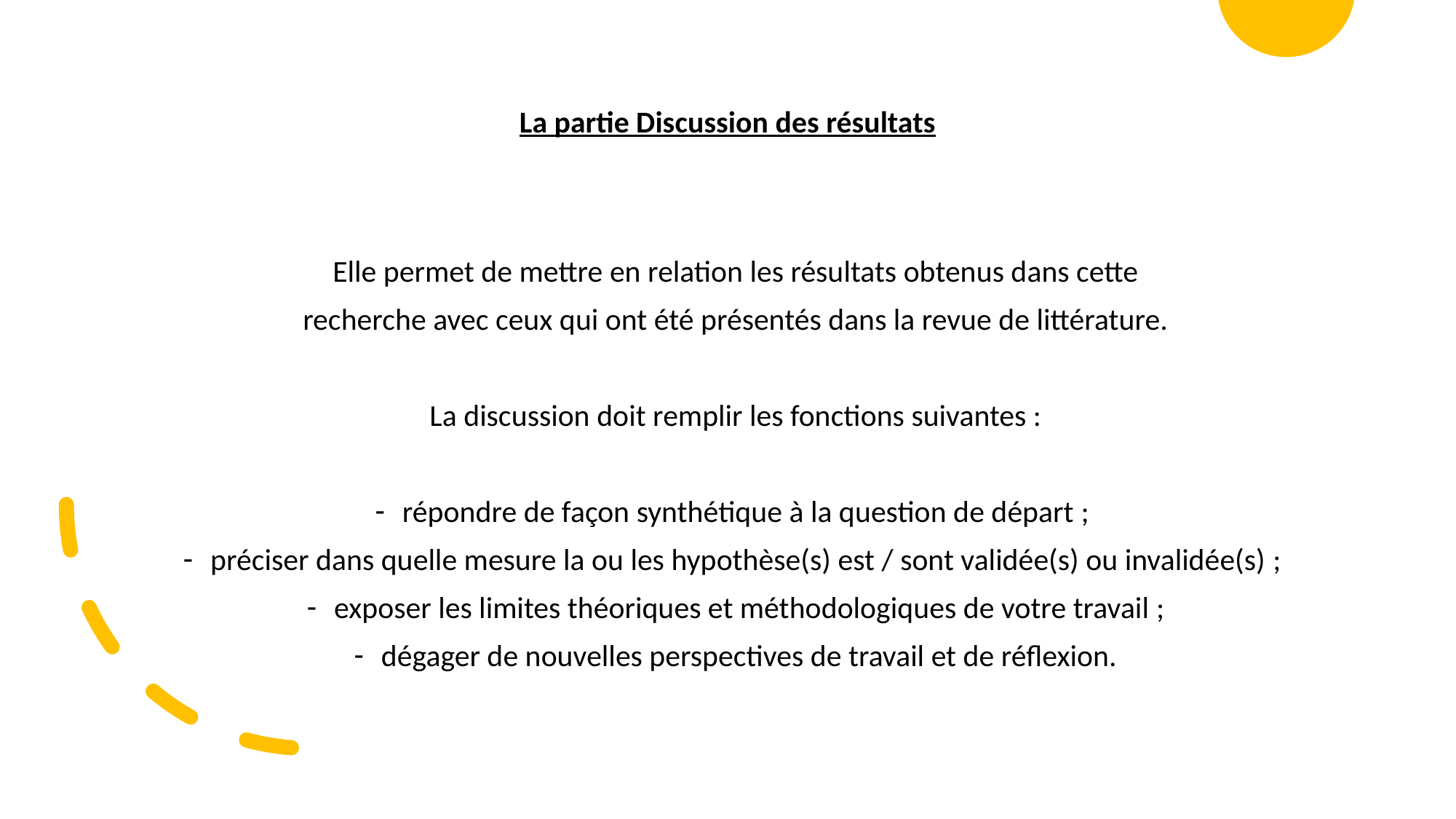

# La partie Discussion des résultats
Elle permet de mettre en relation les résultats obtenus dans cette
 recherche avec ceux qui ont été présentés dans la revue de littérature.

La discussion doit remplir les fonctions suivantes :

répondre de façon synthétique à la question de départ ;
préciser dans quelle mesure la ou les hypothèse(s) est / sont validée(s) ou invalidée(s) ;
exposer les limites théoriques et méthodologiques de votre travail ;
dégager de nouvelles perspectives de travail et de réflexion.